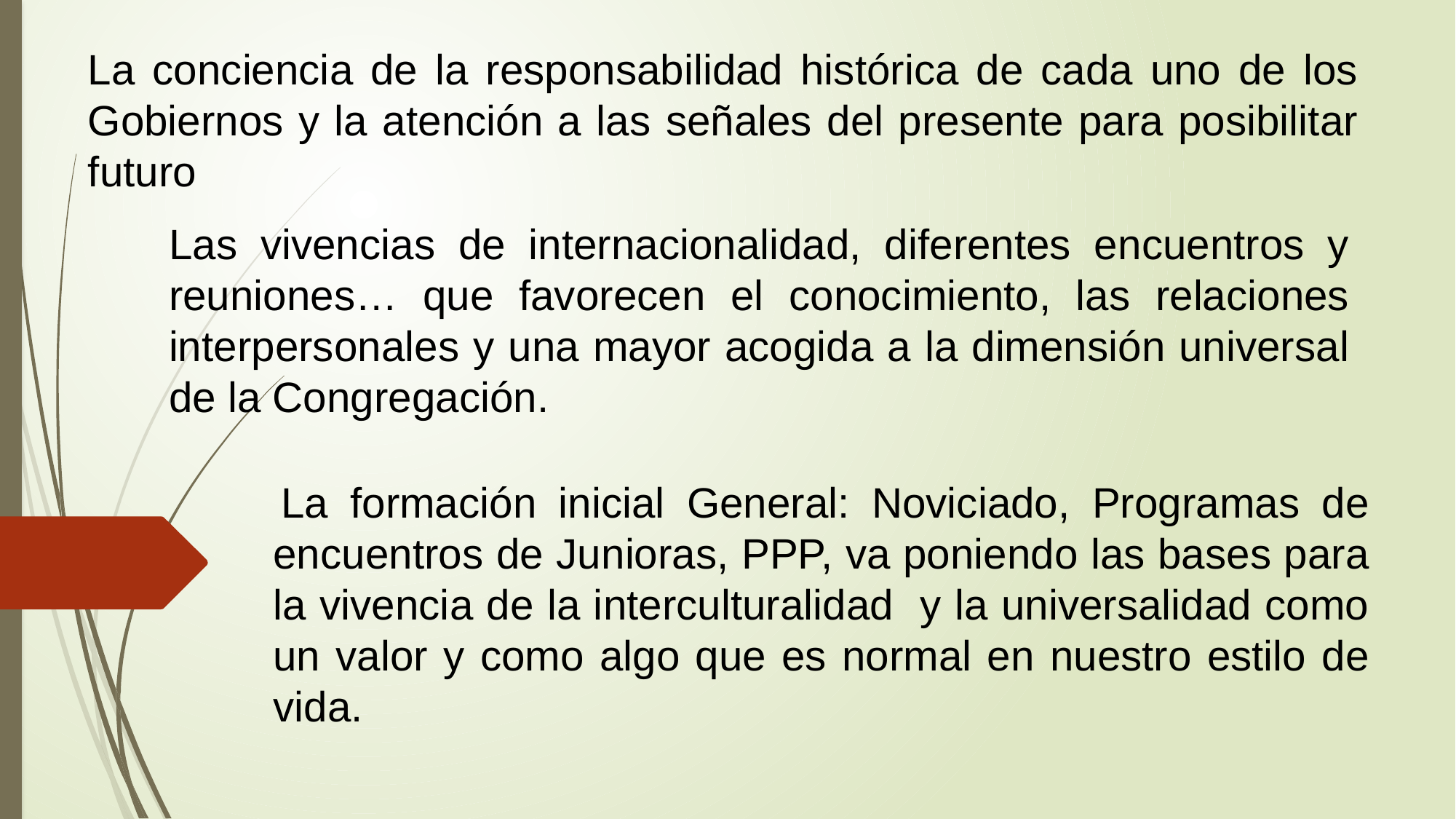

La conciencia de la responsabilidad histórica de cada uno de los Gobiernos y la atención a las señales del presente para posibilitar futuro
Las vivencias de internacionalidad, diferentes encuentros y reuniones… que favorecen el conocimiento, las relaciones interpersonales y una mayor acogida a la dimensión universal de la Congregación.
 La formación inicial General: Noviciado, Programas de encuentros de Junioras, PPP, va poniendo las bases para la vivencia de la interculturalidad  y la universalidad como un valor y como algo que es normal en nuestro estilo de vida.